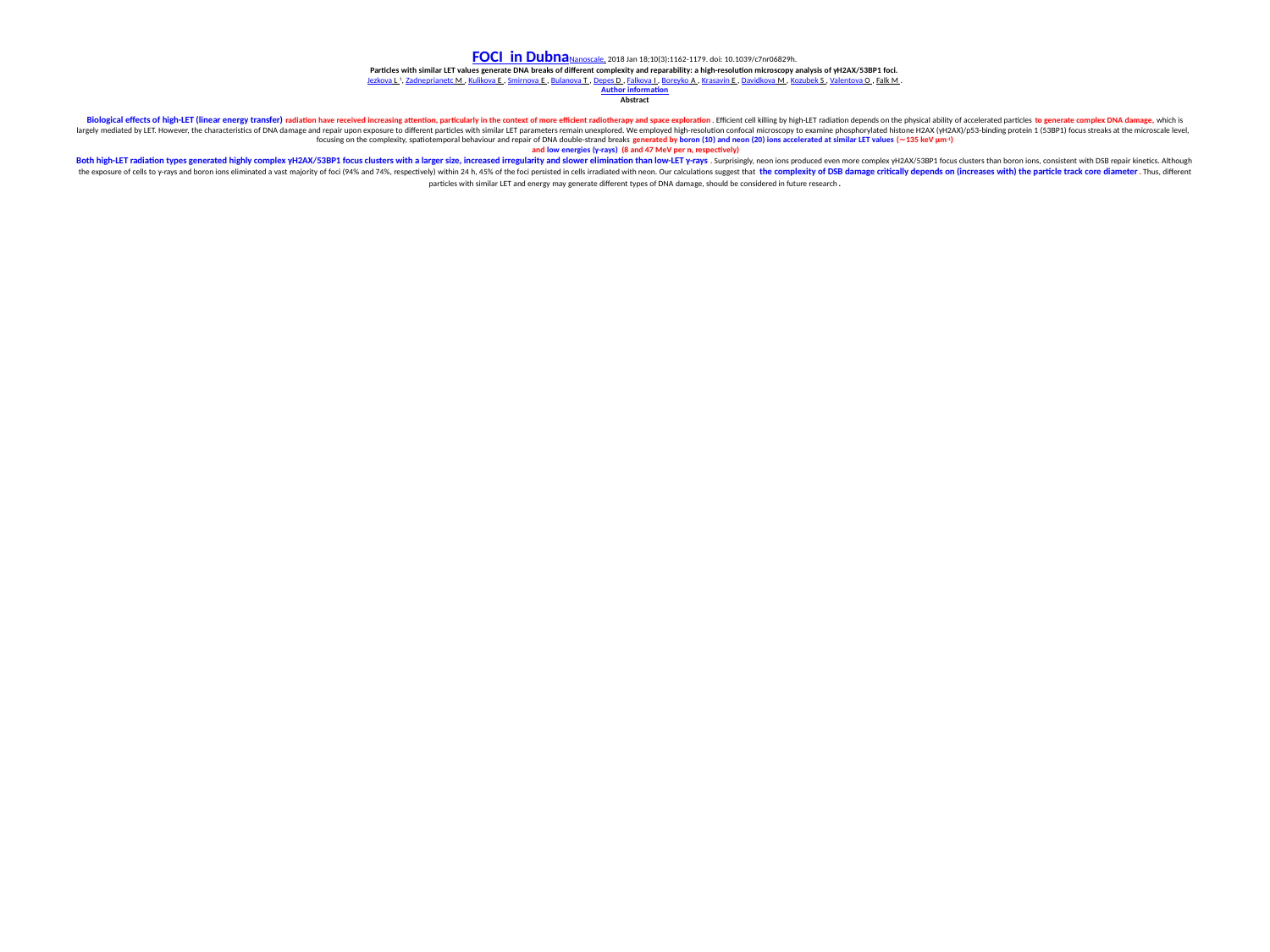

# FOCI  in Dubna Nanoscale. 2018 Jan 18;10(3):1162-1179. doi: 10.1039/c7nr06829h. Particles with similar LET values generate DNA breaks of different complexity and reparability: a high-resolution microscopy analysis of γH2AX/53BP1 foci. Jezkova L 1, Zadneprianetc M , Kulikova E , Smirnova E , Bulanova T , Depes D , Falkova I , Boreyko A , Krasavin E , Davidkova M , Kozubek S , Valentova O , Falk M . Author information Abstract Biological effects of high-LET (linear energy transfer) radiation have received increasing attention, particularly in the context of more efficient radiotherapy and space exploration. Efficient cell killing by high-LET radiation depends on the physical ability of accelerated particles to generate complex DNA damage, which is largely mediated by LET. However, the characteristics of DNA damage and repair upon exposure to different particles with similar LET parameters remain unexplored. We employed high-resolution confocal microscopy to examine phosphorylated histone H2AX (γH2AX)/p53-binding protein 1 (53BP1) focus streaks at the microscale level, focusing on the complexity, spatiotemporal behaviour and repair of DNA double-strand breaks generated by boron (10) and neon (20) ions accelerated at similar LET values (∼135 keV μm-1) and low energies (γ-rays)  (8 and 47 MeV per n, respectively) Both high-LET radiation types generated highly complex γH2AX/53BP1 focus clusters with a larger size, increased irregularity and slower elimination than low-LET γ-rays. Surprisingly, neon ions produced even more complex γH2AX/53BP1 focus clusters than boron ions, consistent with DSB repair kinetics. Although the exposure of cells to γ-rays and boron ions eliminated a vast majority of foci (94% and 74%, respectively) within 24 h, 45% of the foci persisted in cells irradiated with neon. Our calculations suggest that the complexity of DSB damage critically depends on (increases with) the particle track core diameter. Thus, different particles with similar LET and energy may generate different types of DNA damage, should be considered in future research.